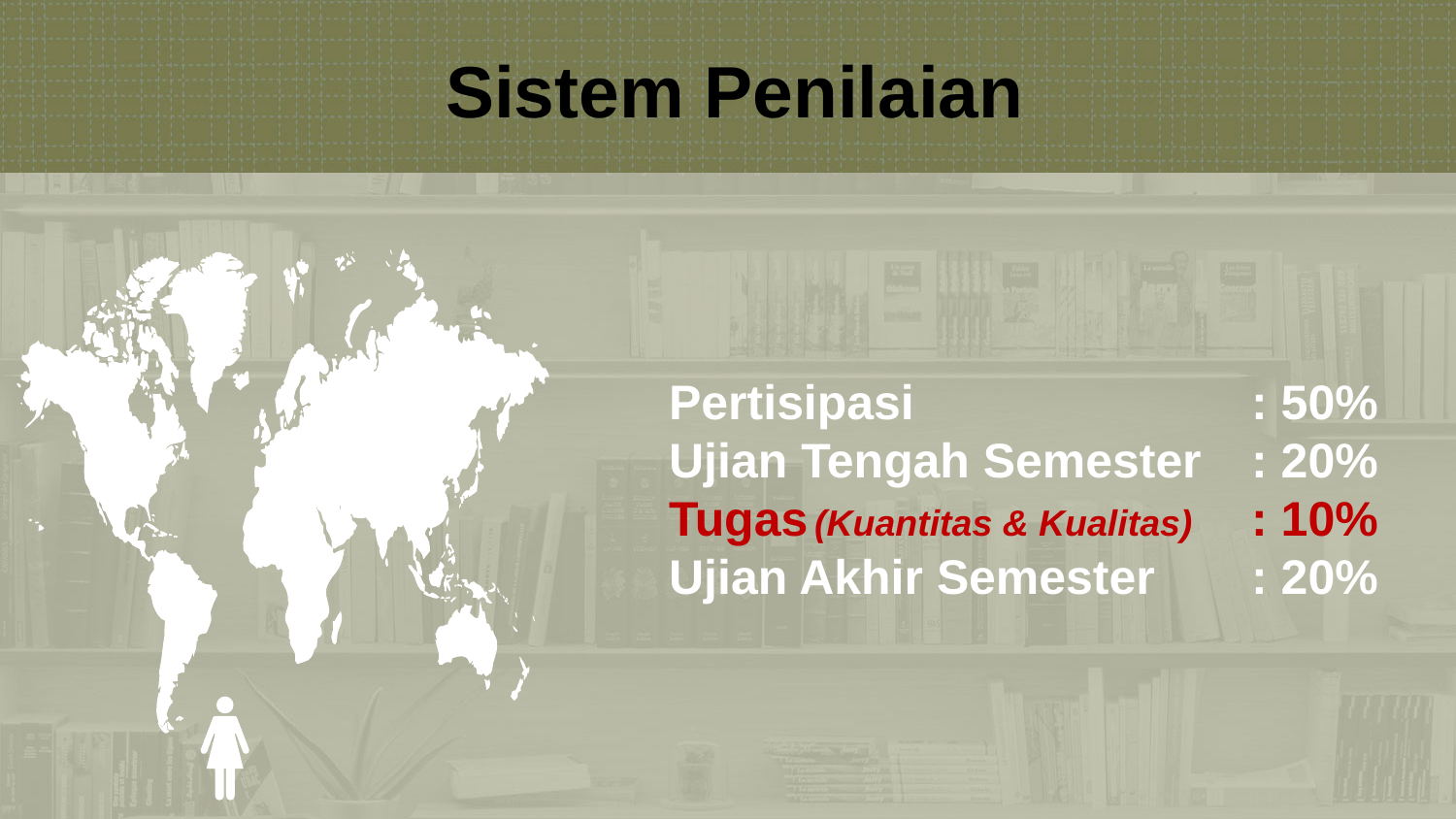

Sistem Penilaian

Pertisipasi			: 50%
Ujian Tengah Semester 	: 20%
Tugas	(Kuantitas & Kualitas)	: 10%
Ujian Akhir Semester 	: 20%